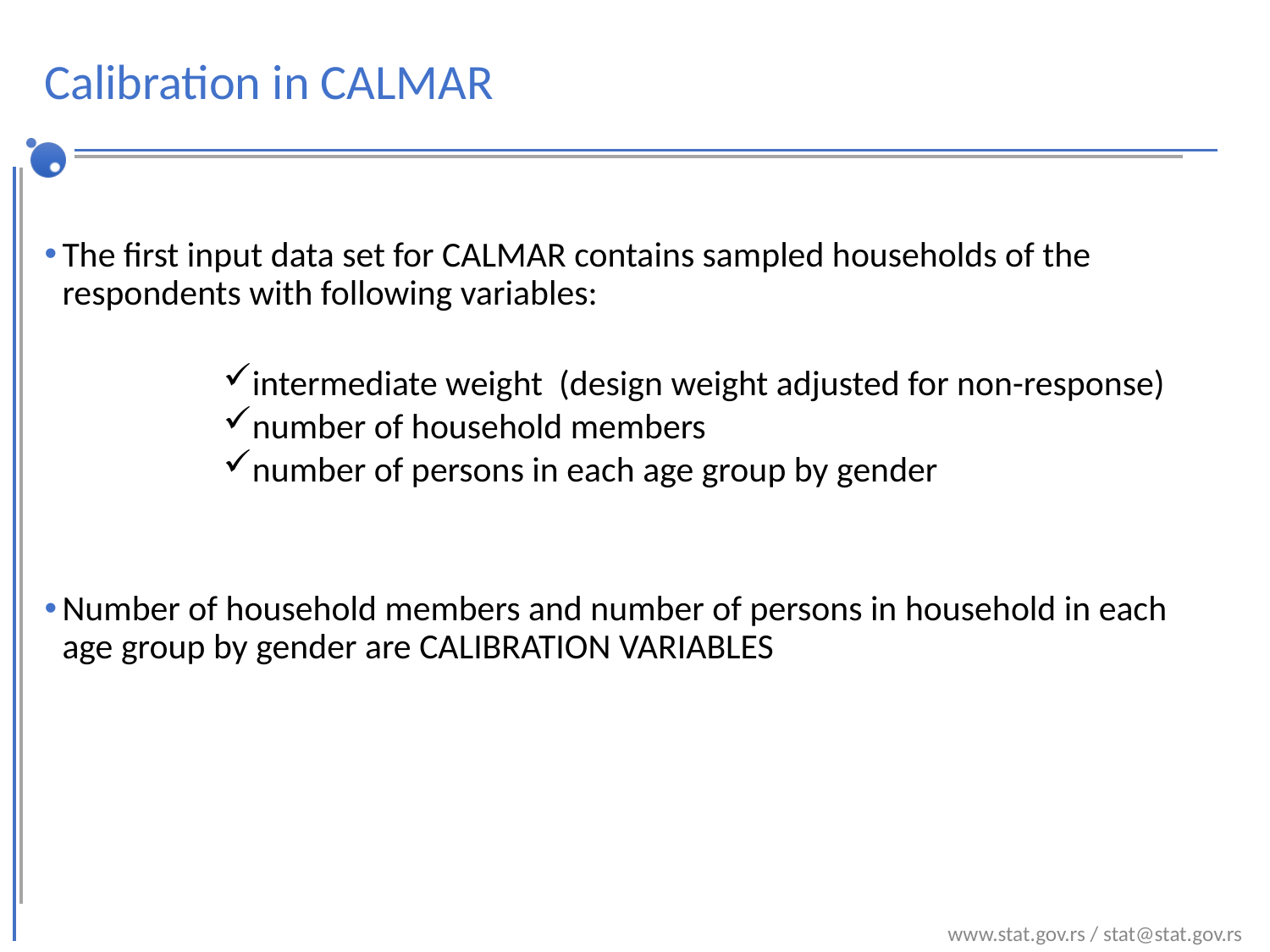

# Calibration in CALMAR

The first input data set for CALMAR contains sampled households of the respondents with following variables:

intermediate weight  (design weight adjusted for non-response)
number of household members
number of persons in each age group by gender

Number of household members and number of persons in household in each age group by gender are CALIBRATION VARIABLES